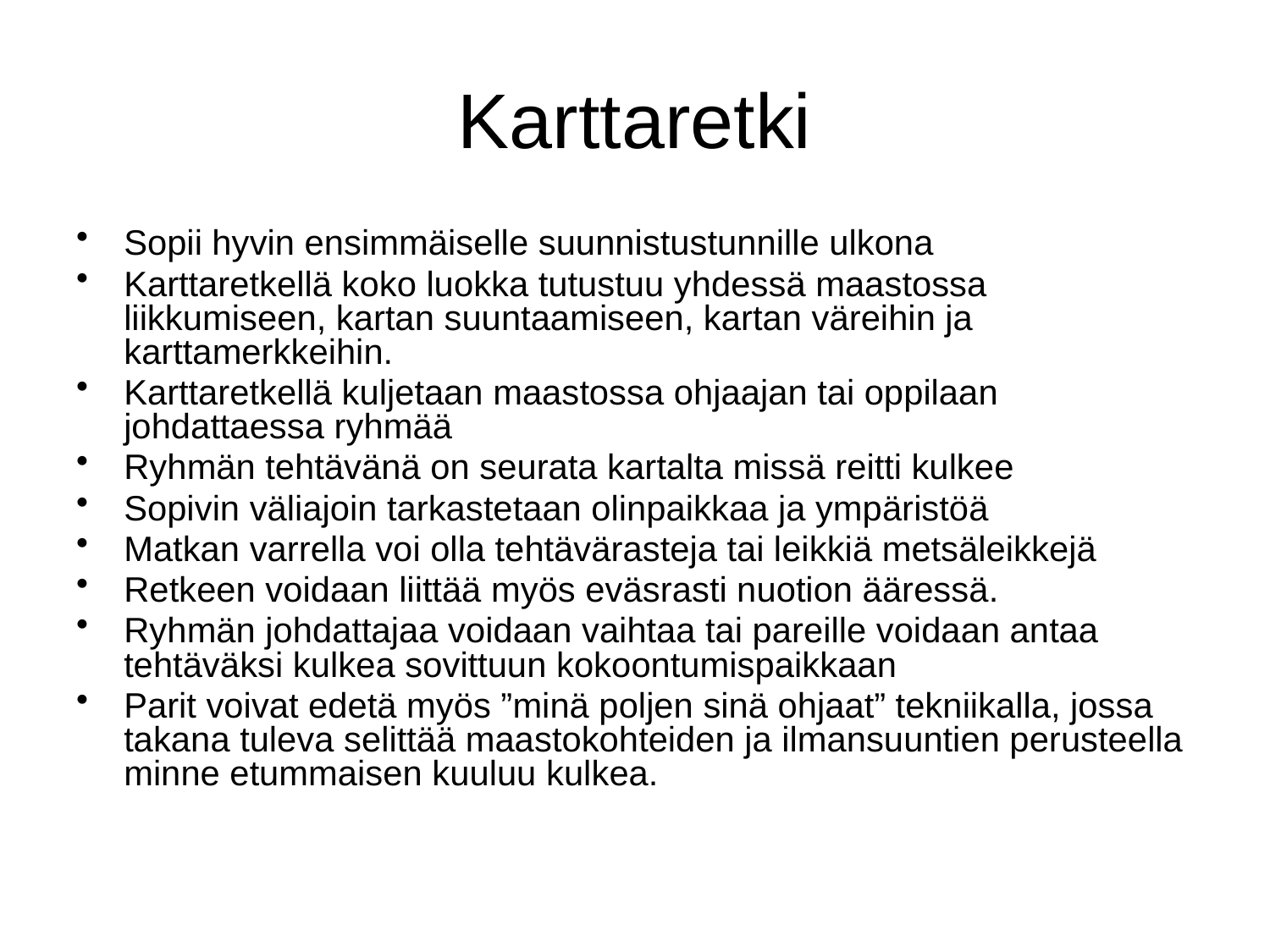

# Karttaretki
Sopii hyvin ensimmäiselle suunnistustunnille ulkona
Karttaretkellä koko luokka tutustuu yhdessä maastossa liikkumiseen, kartan suuntaamiseen, kartan väreihin ja karttamerkkeihin.
Karttaretkellä kuljetaan maastossa ohjaajan tai oppilaan johdattaessa ryhmää
Ryhmän tehtävänä on seurata kartalta missä reitti kulkee
Sopivin väliajoin tarkastetaan olinpaikkaa ja ympäristöä
Matkan varrella voi olla tehtävärasteja tai leikkiä metsäleikkejä
Retkeen voidaan liittää myös eväsrasti nuotion ääressä.
Ryhmän johdattajaa voidaan vaihtaa tai pareille voidaan antaa tehtäväksi kulkea sovittuun kokoontumispaikkaan
Parit voivat edetä myös ”minä poljen sinä ohjaat” tekniikalla, jossa takana tuleva selittää maastokohteiden ja ilmansuuntien perusteella minne etummaisen kuuluu kulkea.